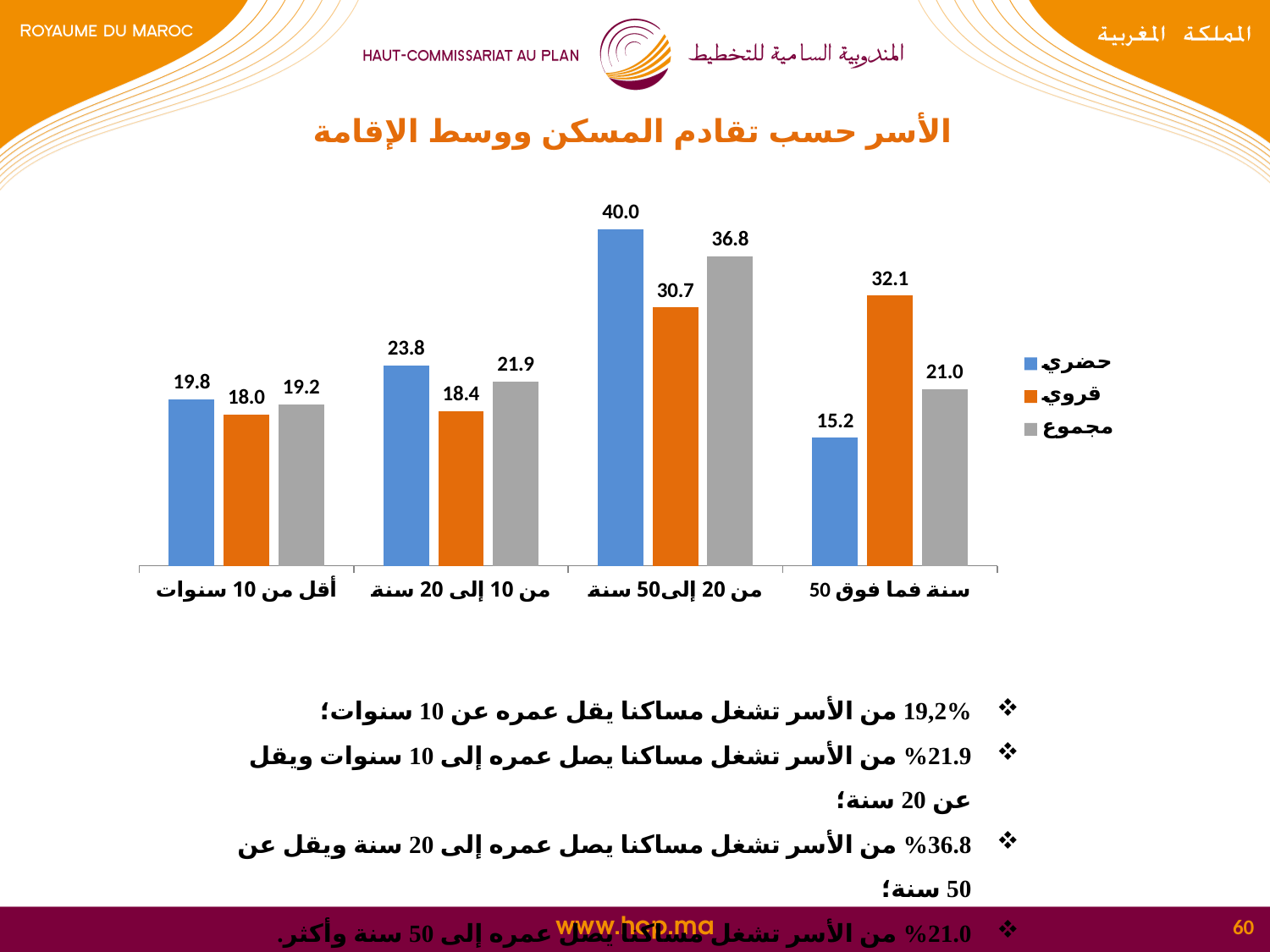

الأسر حسب تقادم المسكن ووسط الإقامة

### Chart

| Category | حضري | قروي | مجموع |
|---|---|---|---|
| أقل من 10 سنوات | 19.8 | 18.0 | 19.2 |
| من 10 إلى 20 سنة | 23.8 | 18.4 | 21.9 |
| من 20 إلى50 سنة | 40.0 | 30.7 | 36.800000000000004 |
| 50 سنة فما فوق | 15.2 | 32.1 | 21.0 |
19,2% من الأسر تشغل مساكنا يقل عمره عن 10 سنوات؛
%21.9 من الأسر تشغل مساكنا يصل عمره إلى 10 سنوات ويقل عن 20 سنة؛
%36.8 من الأسر تشغل مساكنا يصل عمره إلى 20 سنة ويقل عن 50 سنة؛
%21.0 من الأسر تشغل مساكنا يصل عمره إلى 50 سنة وأكثر.
60